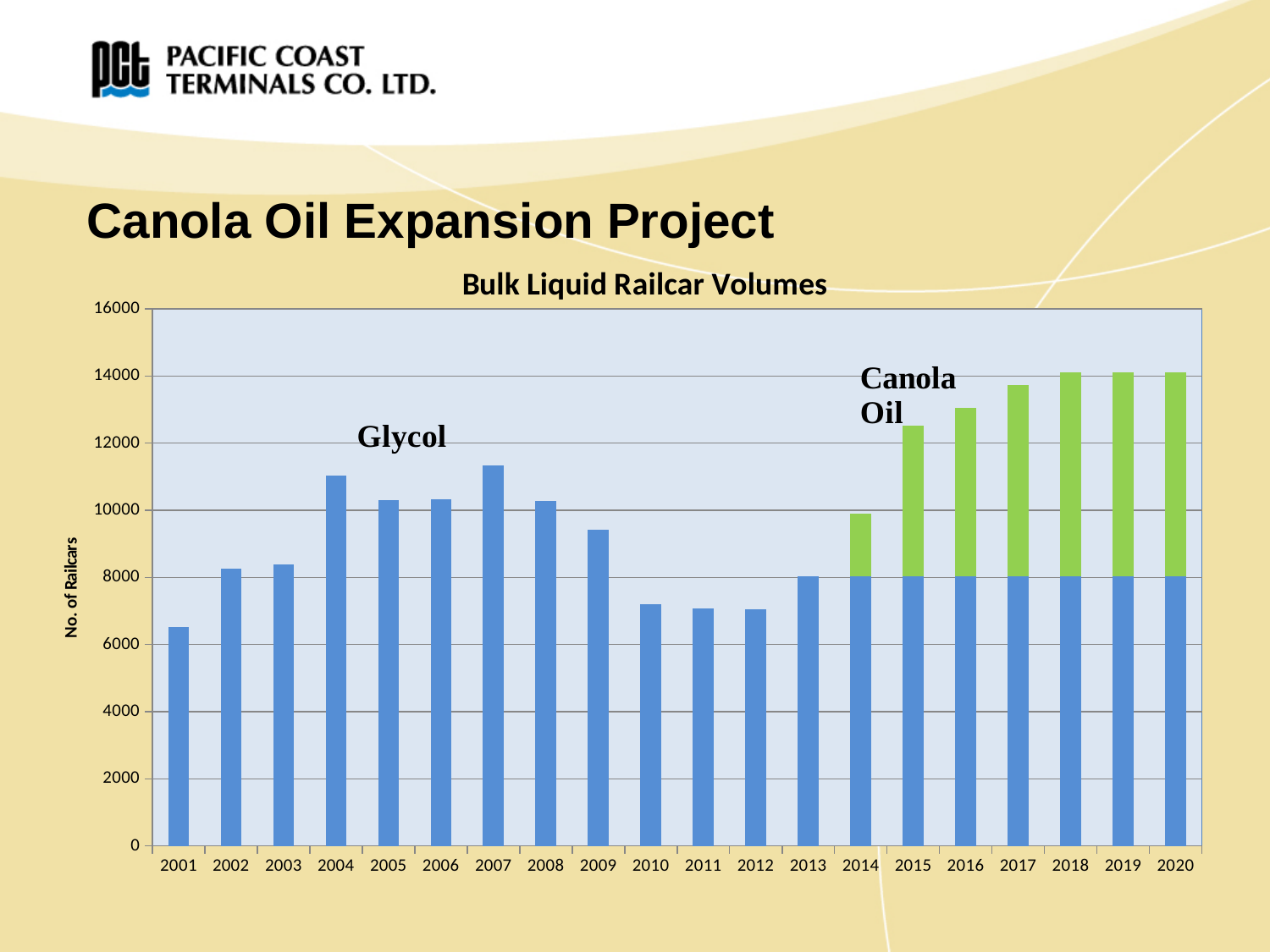

# Canola Oil Expansion Project

### Chart: Bulk Liquid Railcar Volumes

| Category | Series 1 | Series 2 |
|---|---|---|
| 2001 | 6528.0 | None |
| 2002 | 8259.0 | None |
| 2003 | 8380.0 | None |
| 2004 | 11025.0 | None |
| 2005 | 10300.0 | None |
| 2006 | 10320.0 | None |
| 2007 | 11348.0 | None |
| 2008 | 10282.0 | None |
| 2009 | 9410.0 | None |
| 2010 | 7190.0 | None |
| 2011 | 7078.0 | None |
| 2012 | 7049.0 | None |
| 2013 | 8046.0 | None |
| 2014 | 8046.0 | 1842.0 |
| 2015 | 8046.0 | 4474.0 |
| 2016 | 8046.0 | 5000.0 |
| 2017 | 8046.0 | 5684.0 |
| 2018 | 8046.0 | 6053.0 |
| 2019 | 8046.0 | 6053.0 |
| 2020 | 8046.0 | 6053.0 |